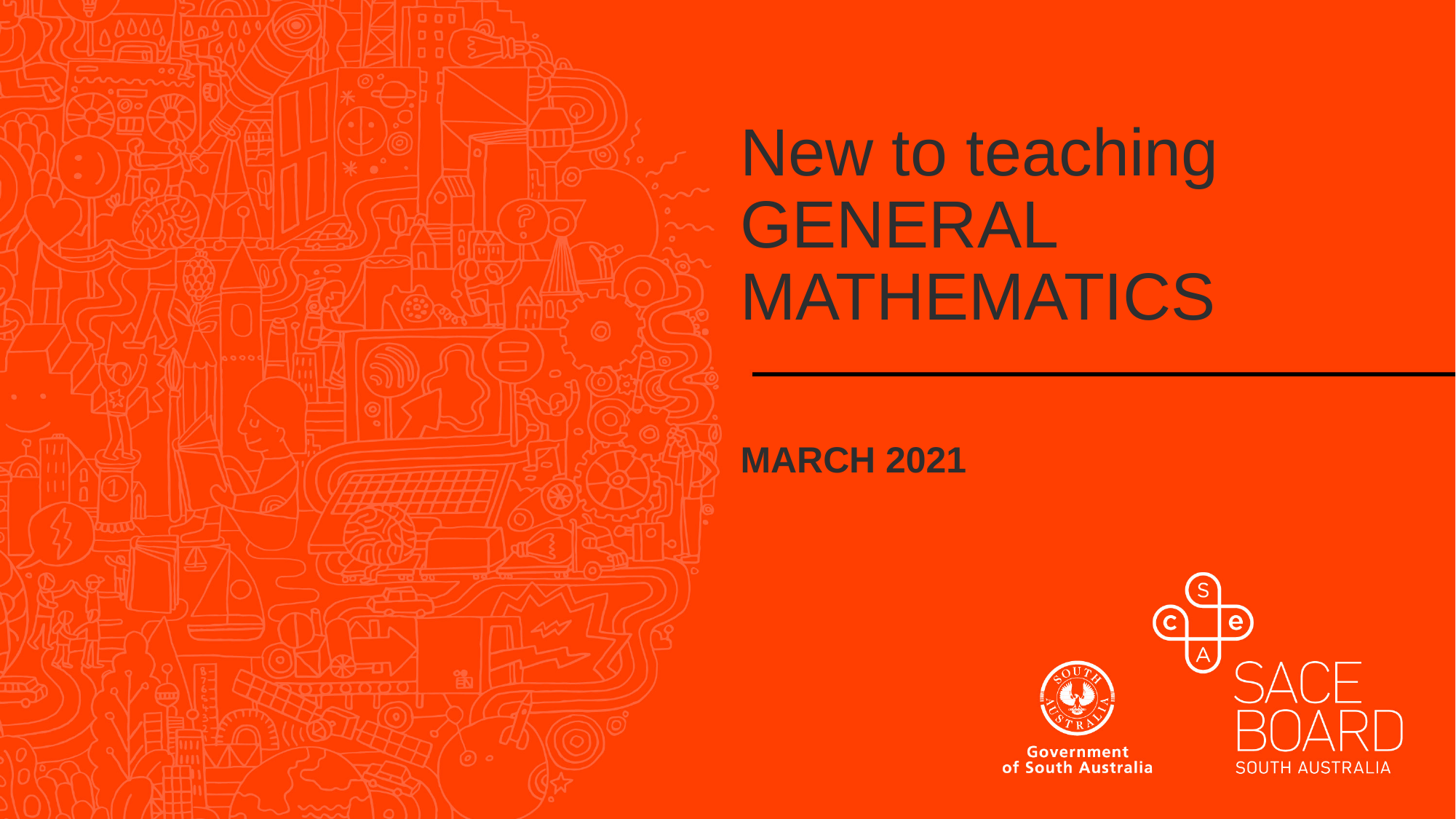

# New to teaching GENERAL MATHEMATICS
MARCH 2021